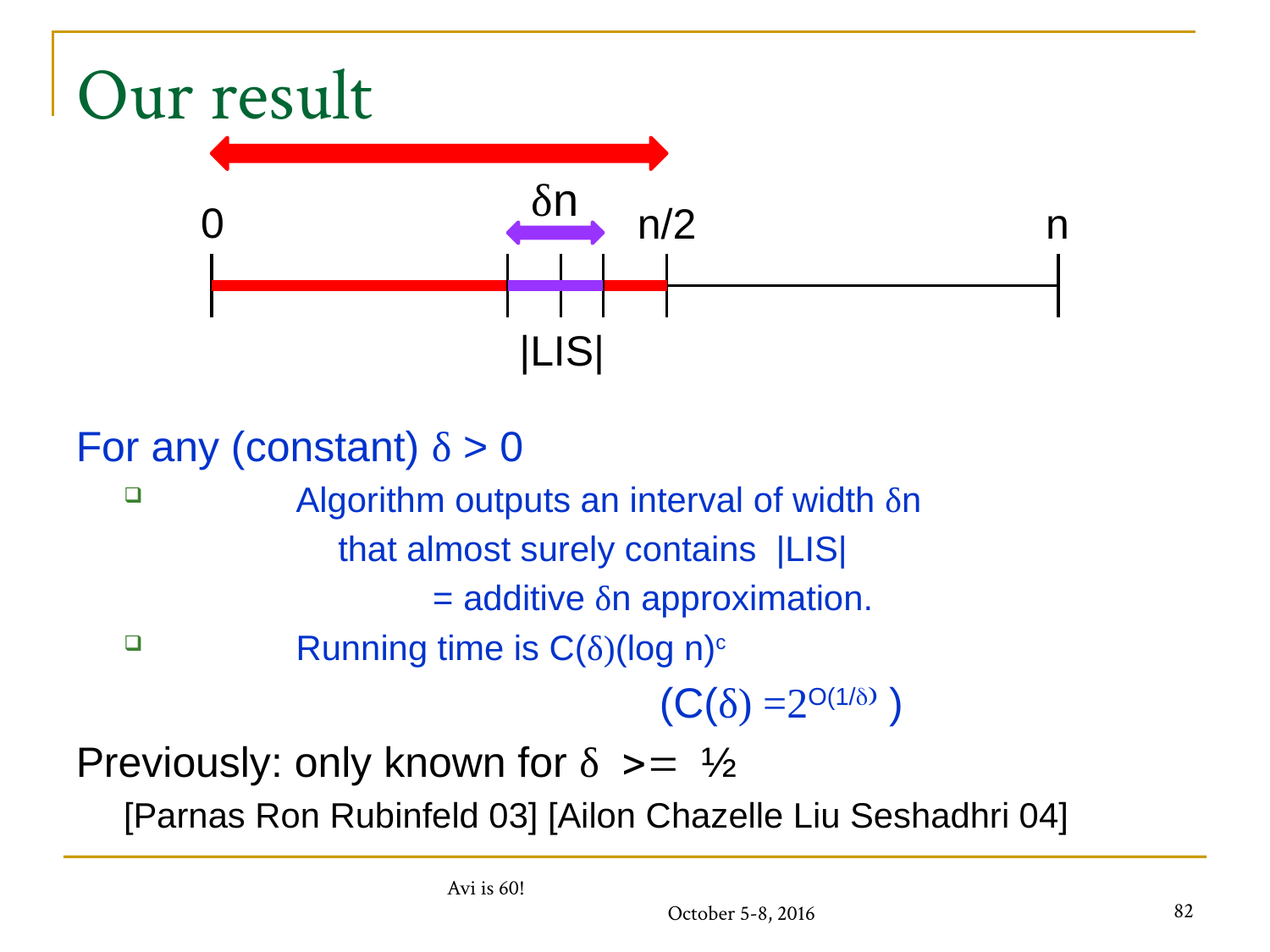

# Our result

δn
0
n/2
n

|LIS|
For any (constant) δ > 0
	Algorithm outputs an interval of width δn
                      that almost surely contains  |LIS|
			 = additive δn approximation.
	Running time is C(δ)(log n)c
                                                       (C(δ) =2O(1/δ) )
Previously: only known for δ  >= ½
	[Parnas Ron Rubinfeld 03] [Ailon Chazelle Liu Seshadhri 04]

82
Avi is 60!                                                                                                               October 5-8, 2016